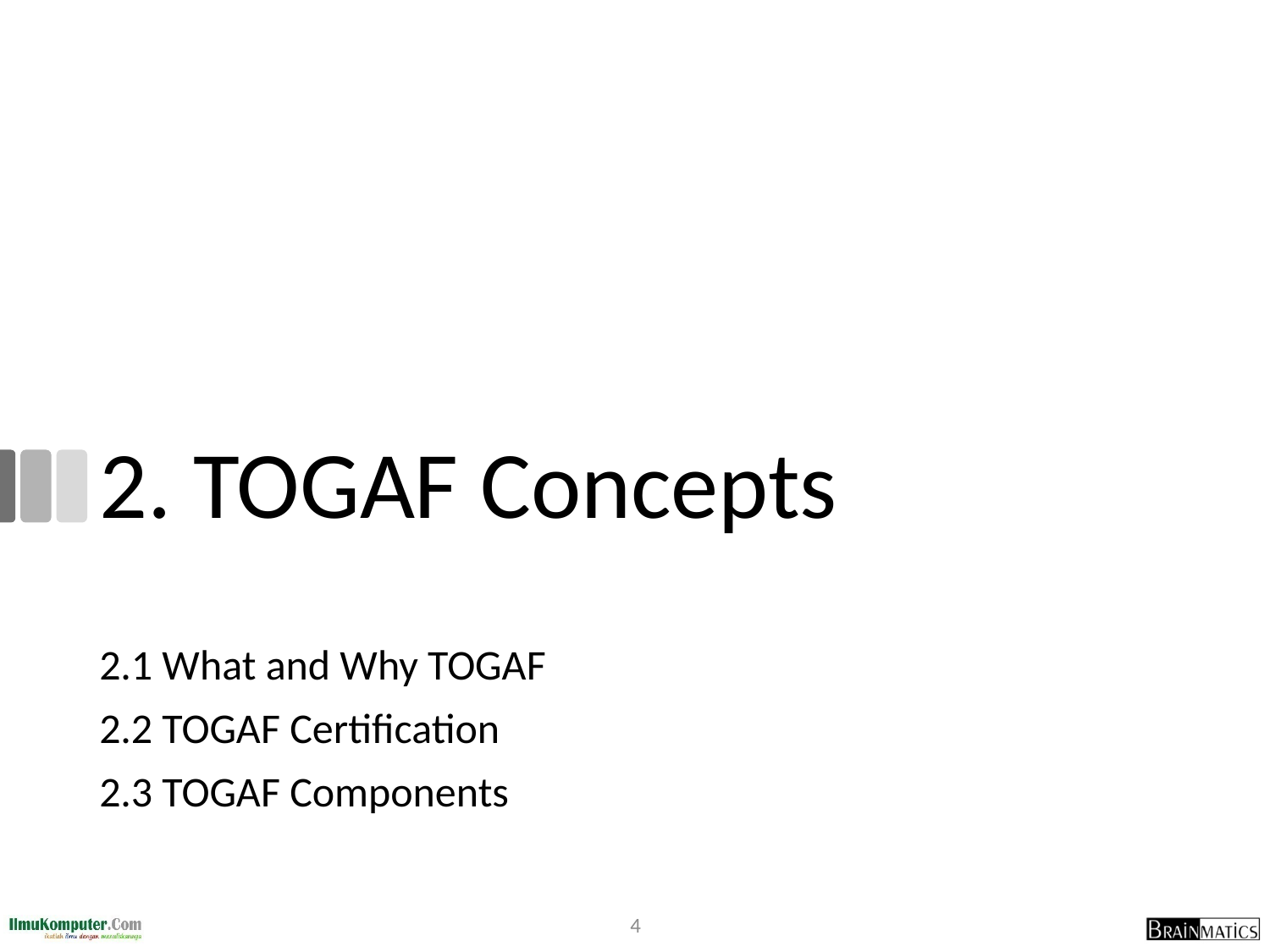

# 2. TOGAF Concepts
2.1 What and Why TOGAF
2.2 TOGAF Certification
2.3 TOGAF Components
4